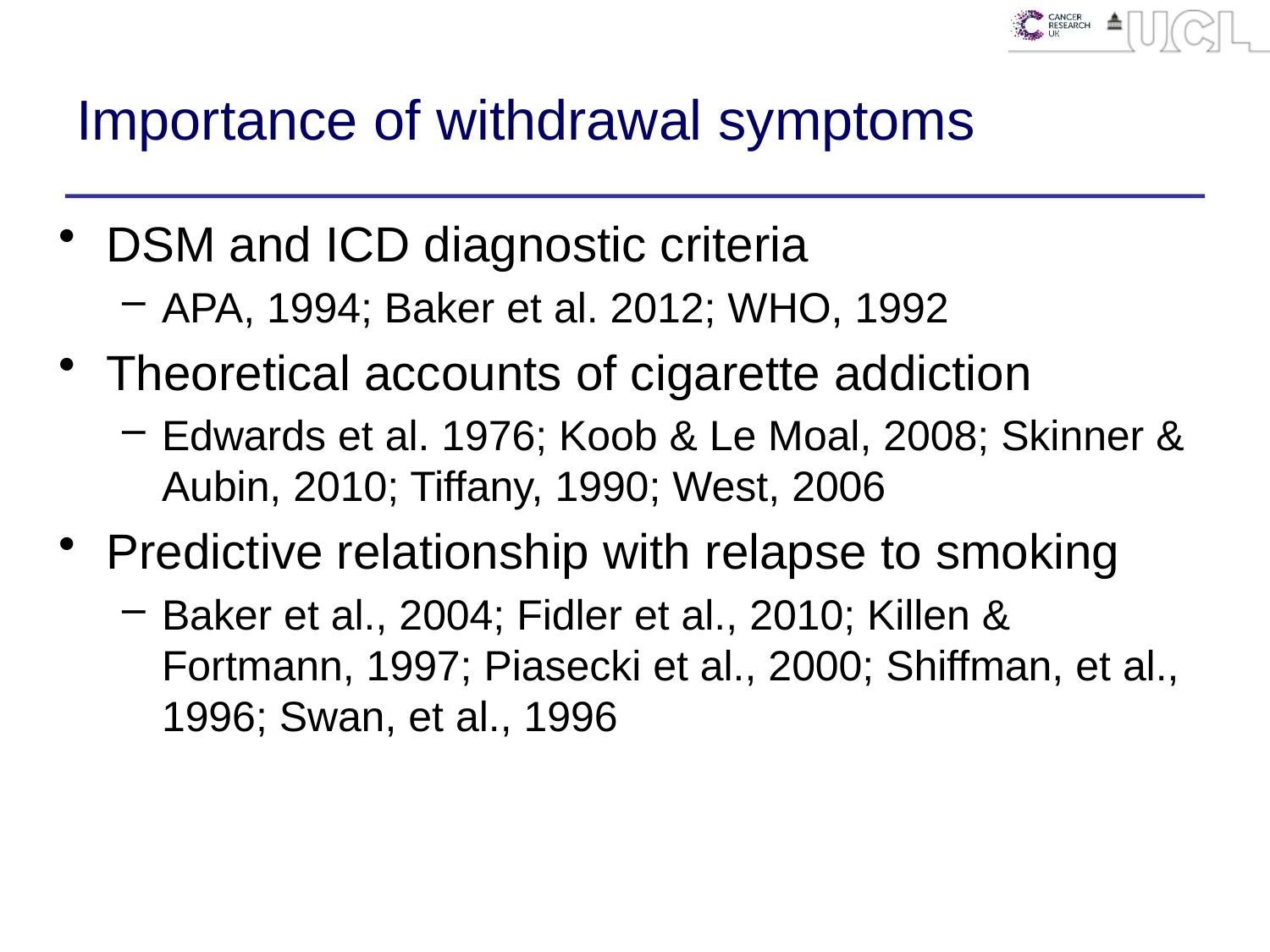

# Importance of withdrawal symptoms
DSM and ICD diagnostic criteria
APA, 1994; Baker et al. 2012; WHO, 1992
Theoretical accounts of cigarette addiction
Edwards et al. 1976; Koob & Le Moal, 2008; Skinner & Aubin, 2010; Tiffany, 1990; West, 2006
Predictive relationship with relapse to smoking
Baker et al., 2004; Fidler et al., 2010; Killen & Fortmann, 1997; Piasecki et al., 2000; Shiffman, et al., 1996; Swan, et al., 1996